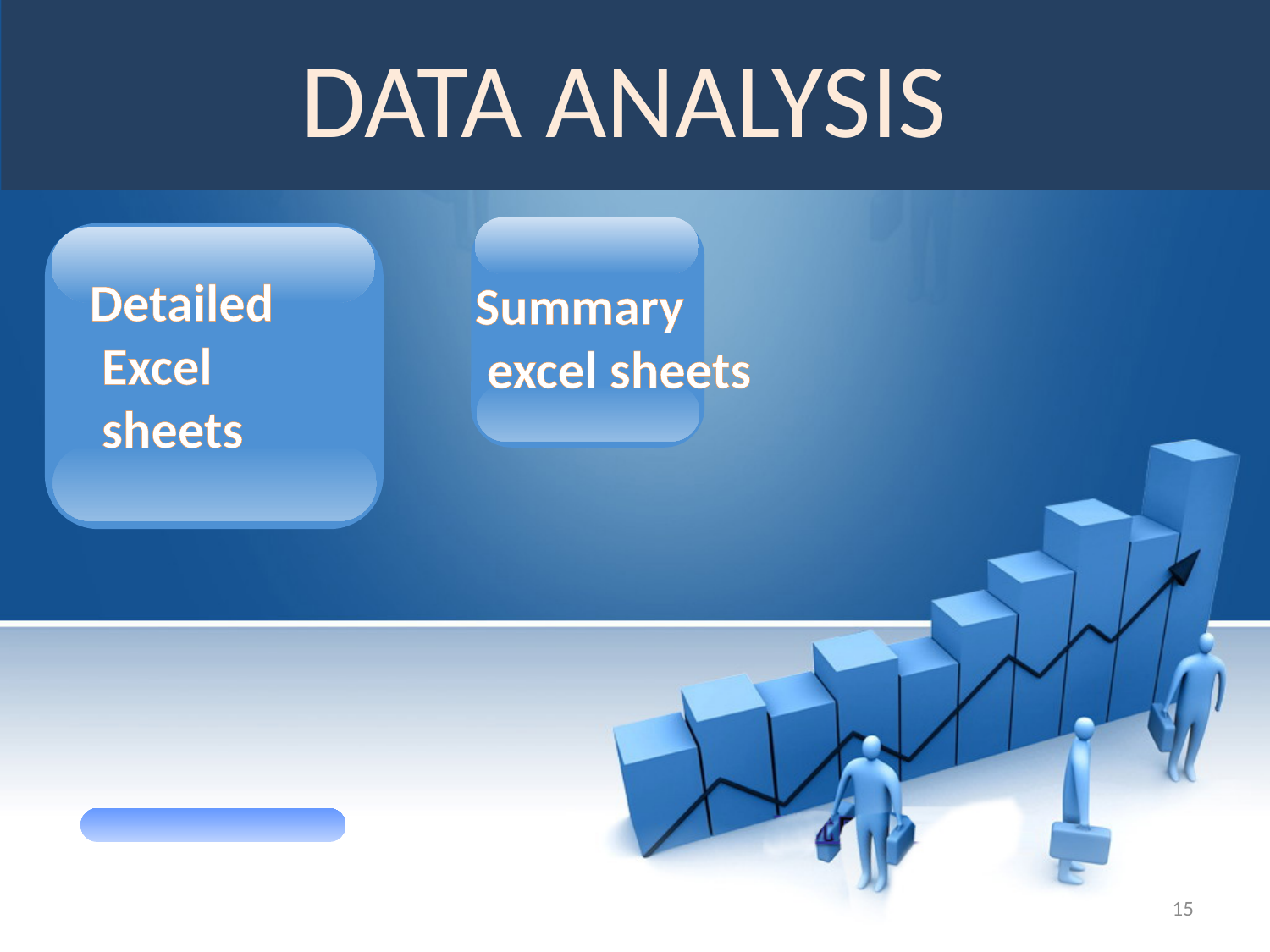

# DATA ANALYSIS

Summary
 excel sheets

Detailed
 Excel
 sheets

15